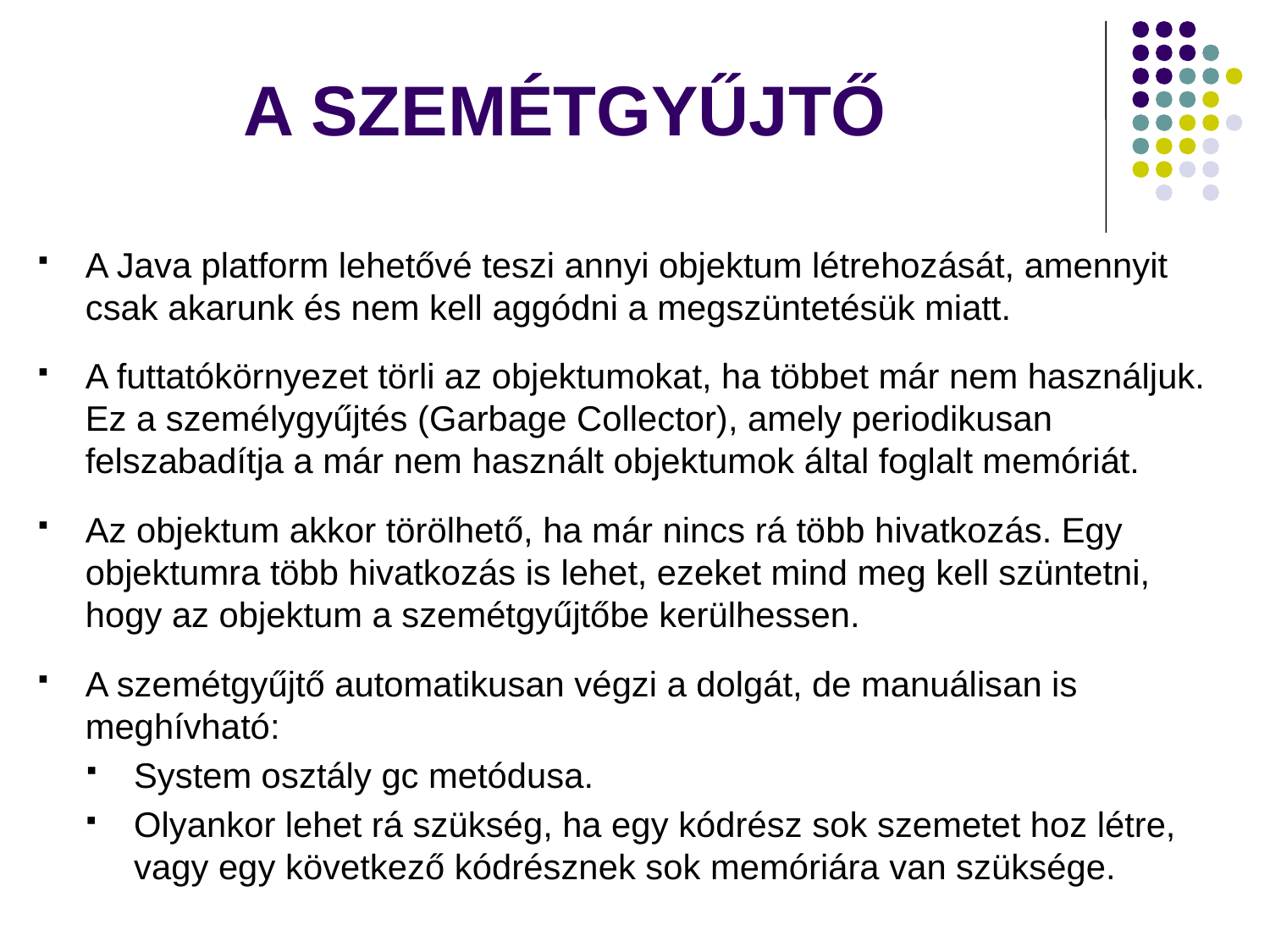

# A SZEMÉTGYŰJTŐ
A Java platform lehetővé teszi annyi objektum létrehozását, amennyit csak akarunk és nem kell aggódni a megszüntetésük miatt.

A futtatókörnyezet törli az objektumokat, ha többet már nem használjuk. Ez a személygyűjtés (Garbage Collector), amely periodikusan felszabadítja a már nem használt objektumok által foglalt memóriát.

Az objektum akkor törölhető, ha már nincs rá több hivatkozás. Egy objektumra több hivatkozás is lehet, ezeket mind meg kell szüntetni, hogy az objektum a szemétgyűjtőbe kerülhessen.

A szemétgyűjtő automatikusan végzi a dolgát, de manuálisan is meghívható:
System osztály gc metódusa.
Olyankor lehet rá szükség, ha egy kódrész sok szemetet hoz létre, vagy egy következő kódrésznek sok memóriára van szüksége.